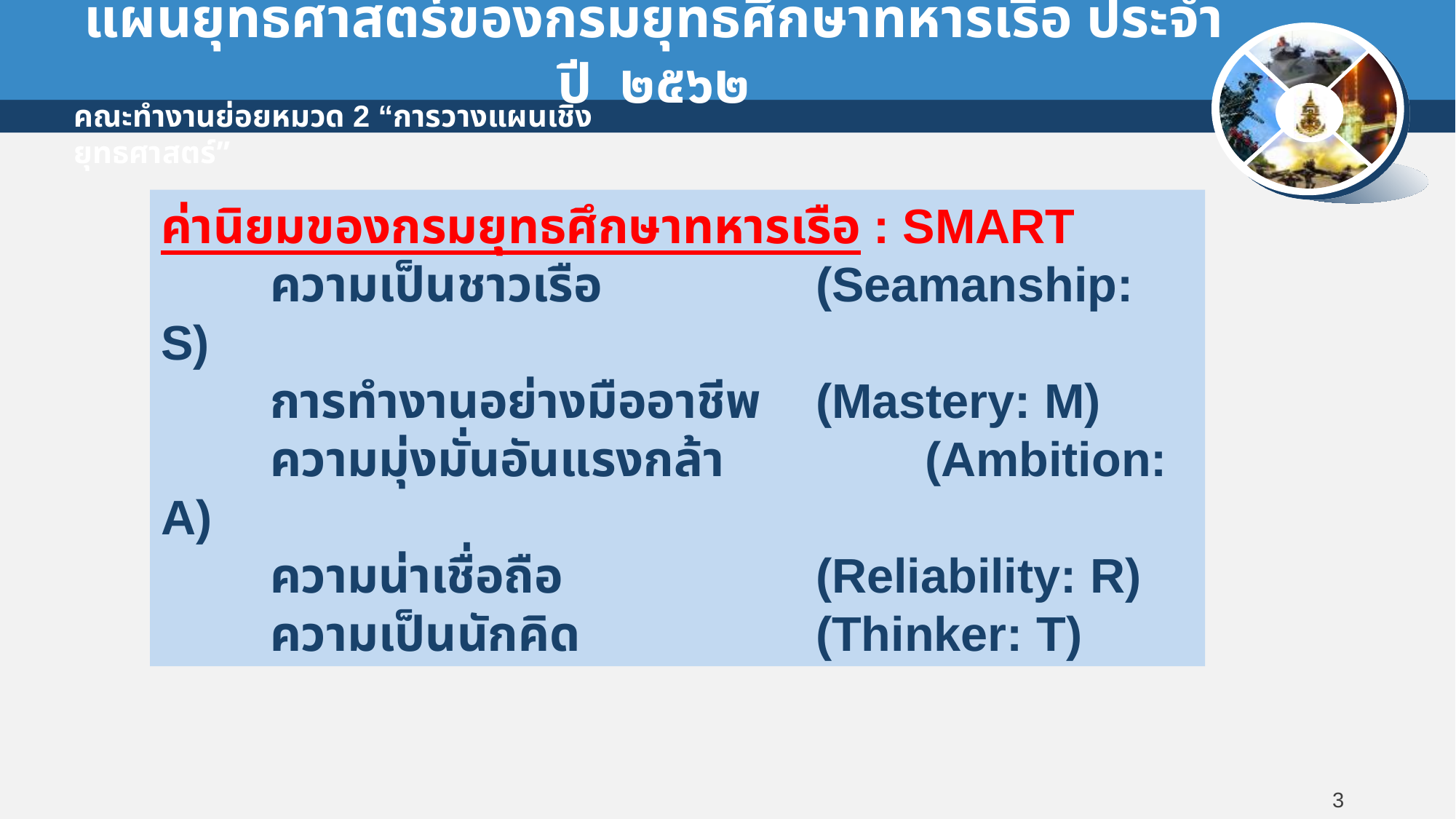

# แผนยุทธศาสตร์ของกรมยุทธศึกษาทหารเรือ ประจำปี  ๒๕๖๒
ค่านิยมของกรมยุทธศึกษาทหารเรือ : SMART
	ความเป็นชาวเรือ 		(Seamanship: S)
	การทำงานอย่างมืออาชีพ  	(Mastery: M)
	ความมุ่งมั่นอันแรงกล้า		(Ambition: A)
	ความน่าเชื่อถือ			(Reliability: R)
	ความเป็นนักคิด			(Thinker: T)
3